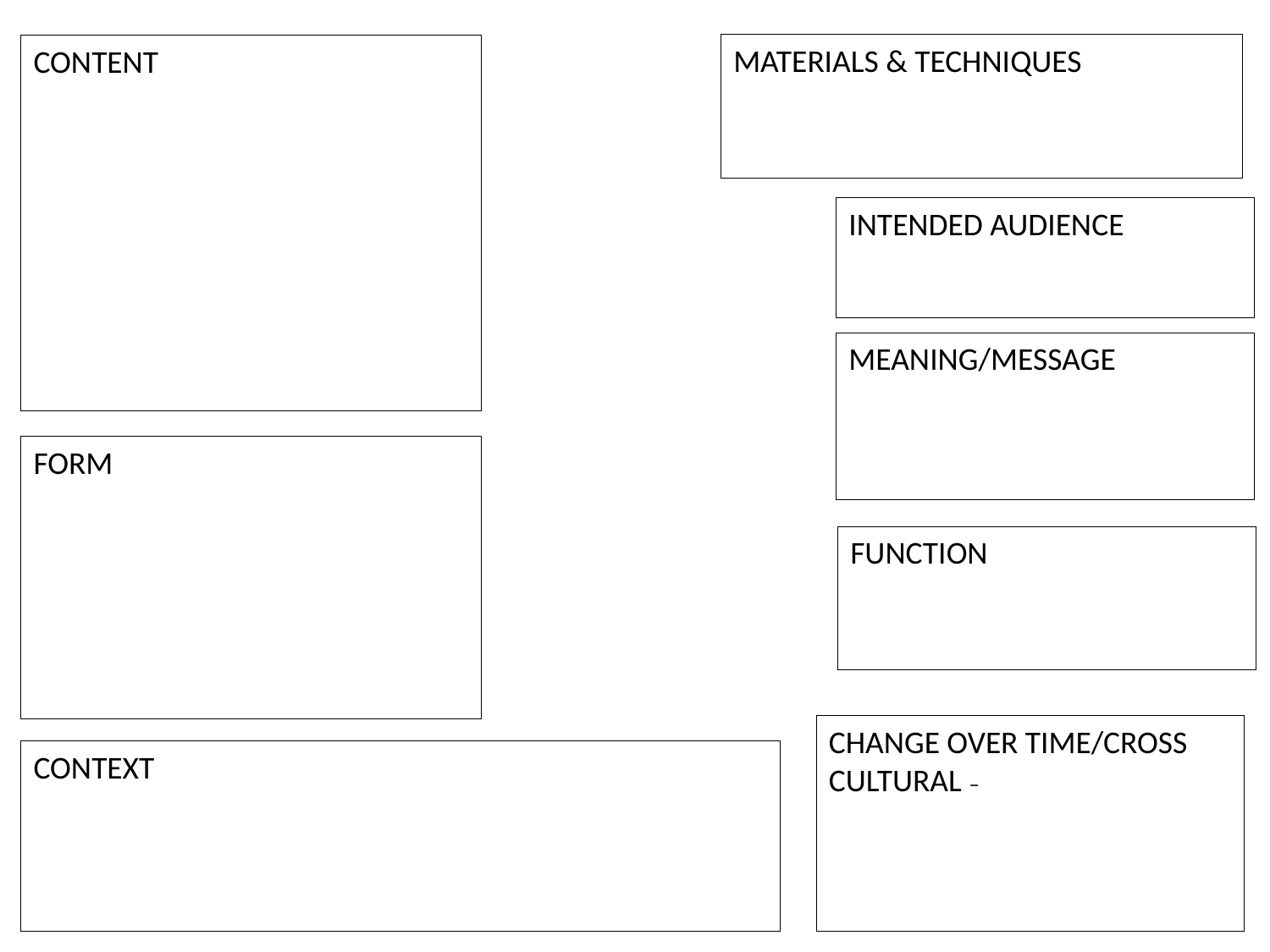

MATERIALS & TECHNIQUES

CONTENT

INTENDED AUDIENCE

MEANING/MESSAGE

FORM

FUNCTION

CHANGE OVER TIME/CROSS CULTURAL –

CONTEXT